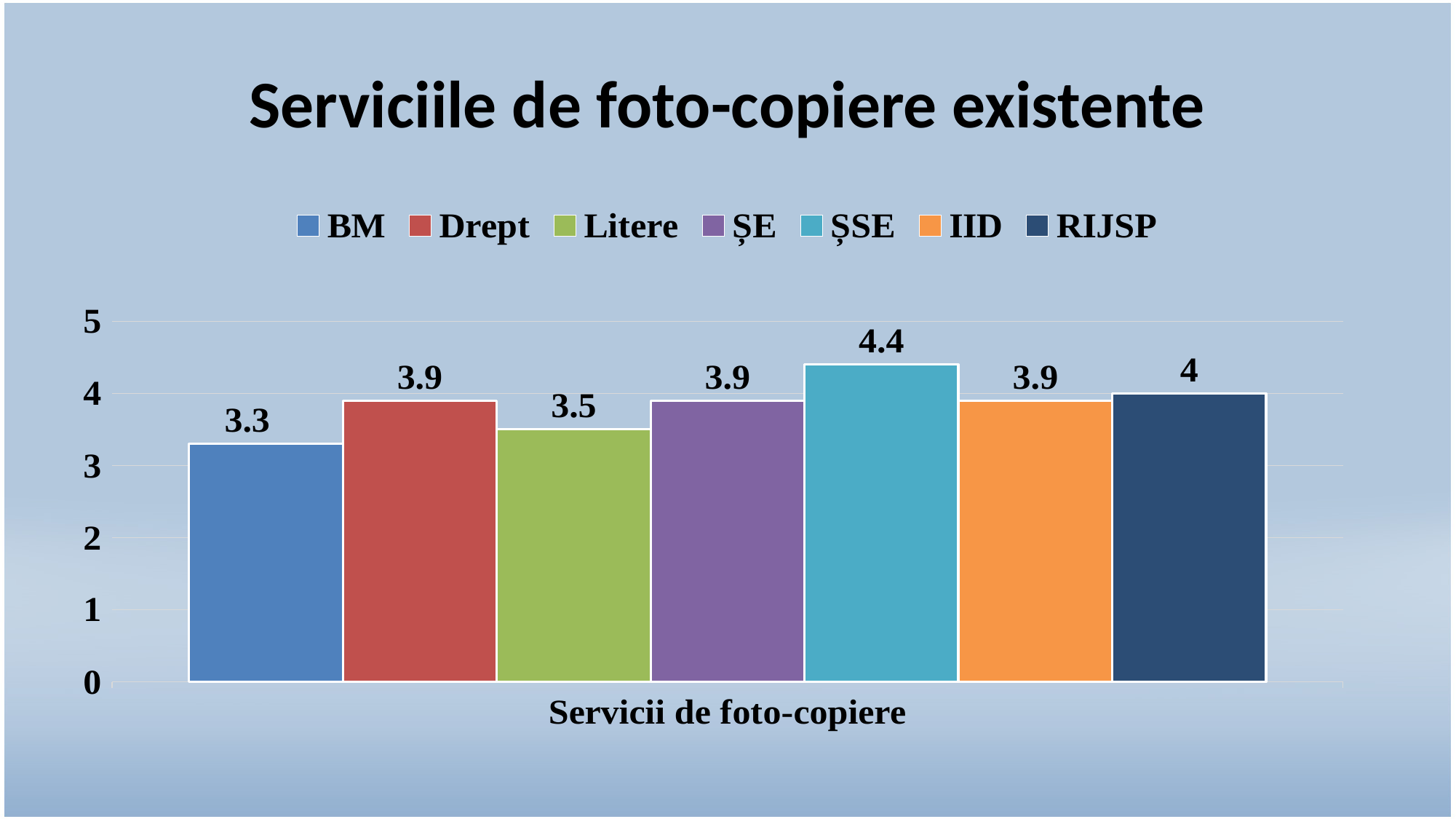

# Serviciile de foto-copiere existente

### Chart

| Category | BM | Drept | Litere | ȘE | ȘSE | IID | RIJSP |
|---|---|---|---|---|---|---|---|
| Servicii de foto-copiere | 3.3 | 3.9 | 3.5 | 3.9 | 4.4 | 3.9 | 4.0 |